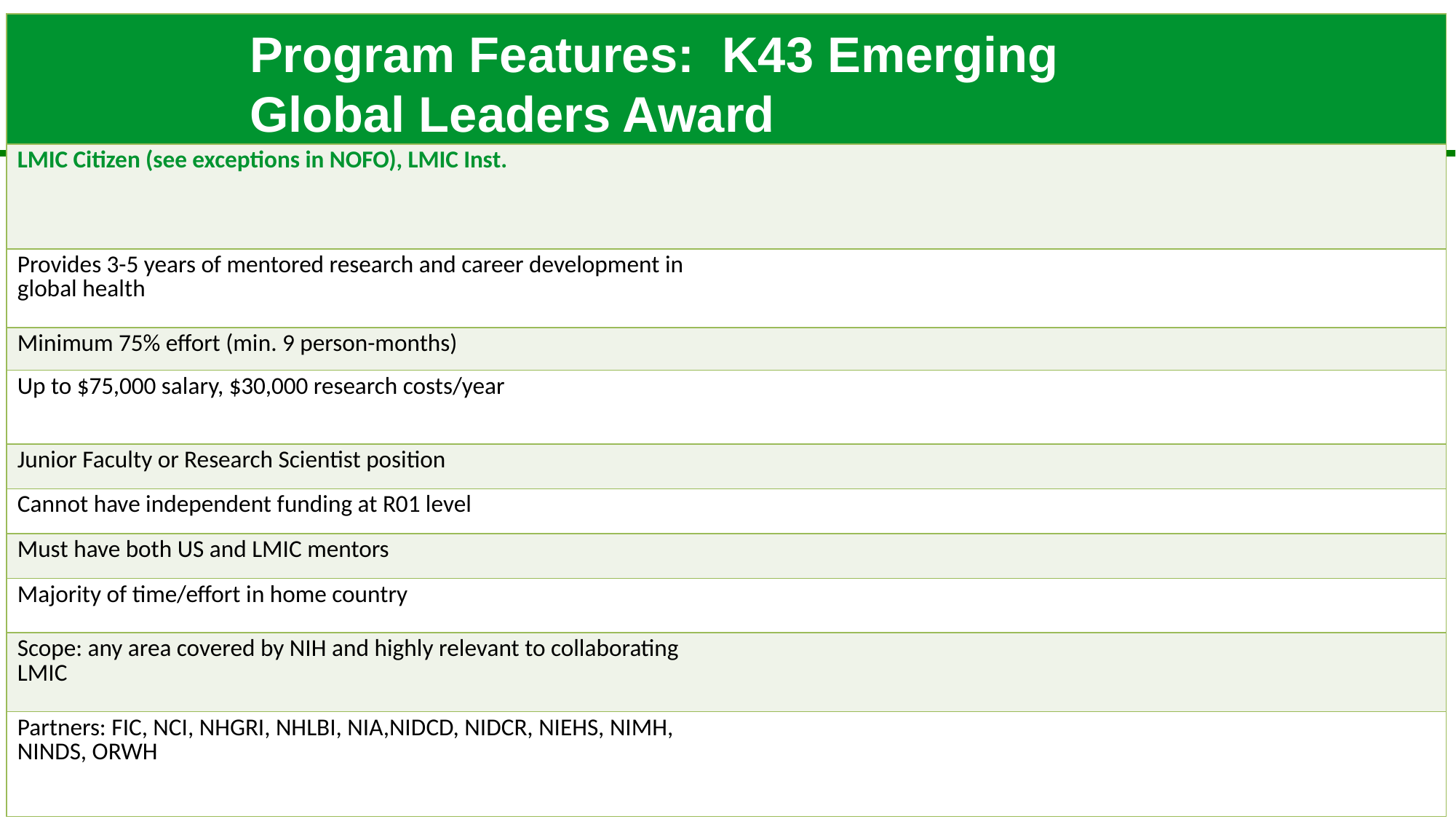

|  |  |
| --- | --- |
| LMIC Citizen (see exceptions in NOFO), LMIC Inst. |  |
| Provides 3-5 years of mentored research and career development in global health |  |
| Minimum 75% effort (min. 9 person-months) |  |
| Up to $75,000 salary, $30,000 research costs/year |  |
| Junior Faculty or Research Scientist position |  |
| Cannot have independent funding at R01 level |  |
| Must have both US and LMIC mentors |  |
| Majority of time/effort in home country |  |
| Scope: any area covered by NIH and highly relevant to collaborating LMIC |  |
| Partners: FIC, NCI, NHGRI, NHLBI, NIA,NIDCD, NIDCR, NIEHS, NIMH, NINDS, ORWH |  |
# Program Features:  K43 Emerging Global Leaders Award